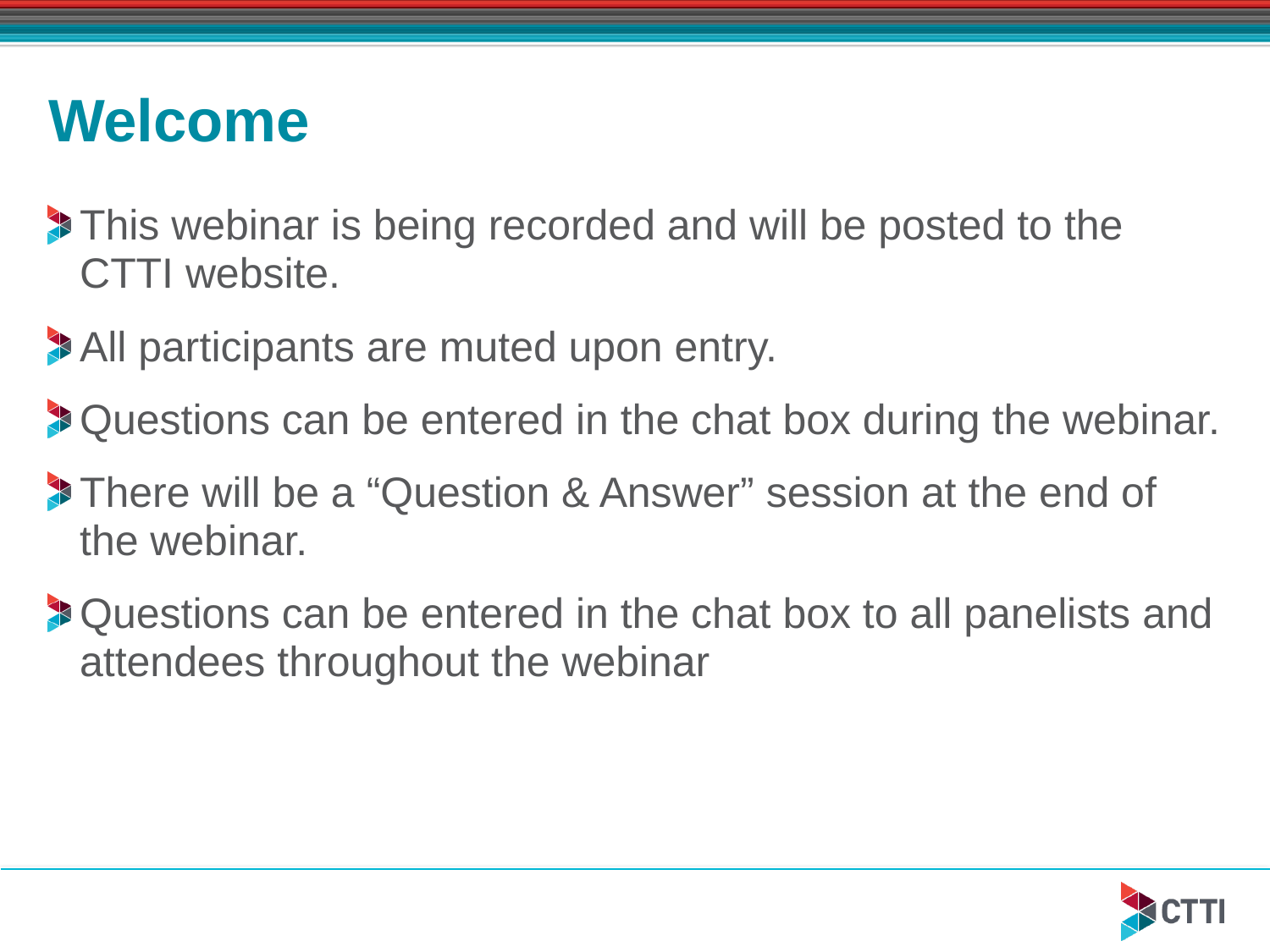

# Welcome
This webinar is being recorded and will be posted to the CTTI website.
All participants are muted upon entry.
Questions can be entered in the chat box during the webinar.
There will be a “Question & Answer” session at the end of the webinar.
Questions can be entered in the chat box to all panelists and attendees throughout the webinar